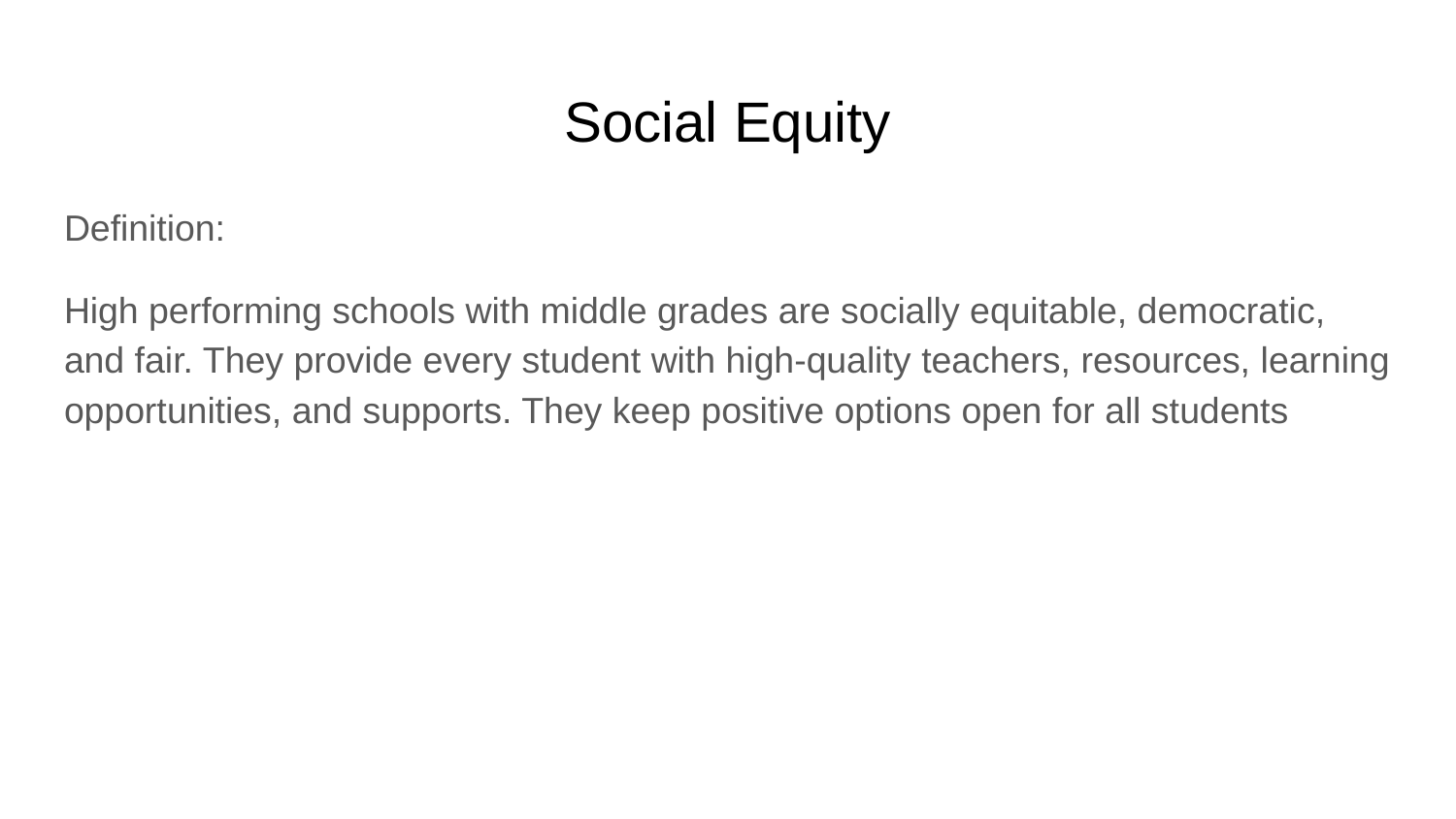

# Social Equity
Definition:
High performing schools with middle grades are socially equitable, democratic, and fair. They provide every student with high-quality teachers, resources, learning opportunities, and supports. They keep positive options open for all students